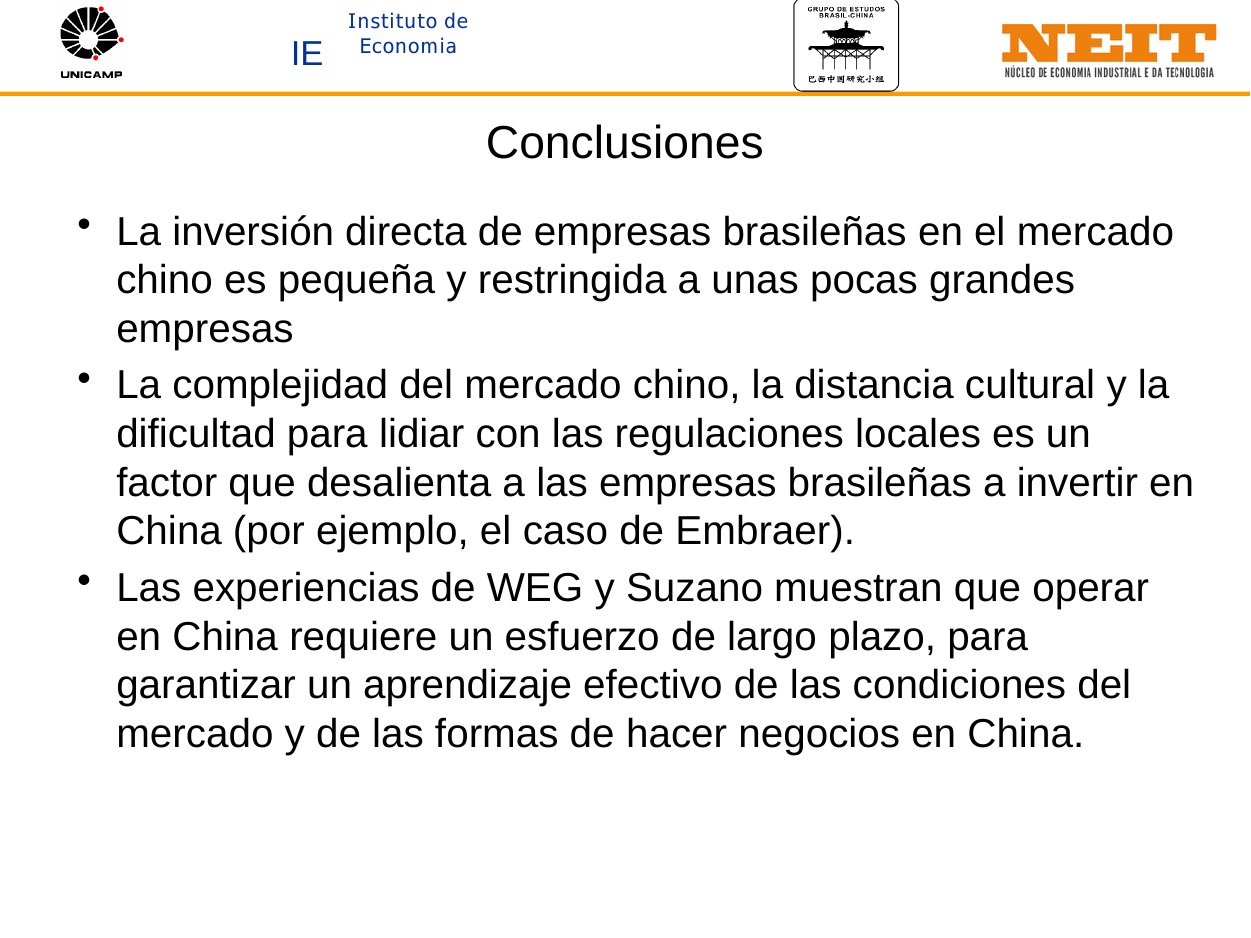

# Conclusiones
La inversión directa de empresas brasileñas en el mercado chino es pequeña y restringida a unas pocas grandes empresas
La complejidad del mercado chino, la distancia cultural y la dificultad para lidiar con las regulaciones locales es un factor que desalienta a las empresas brasileñas a invertir en China (por ejemplo, el caso de Embraer).
Las experiencias de WEG y Suzano muestran que operar en China requiere un esfuerzo de largo plazo, para garantizar un aprendizaje efectivo de las condiciones del mercado y de las formas de hacer negocios en China.